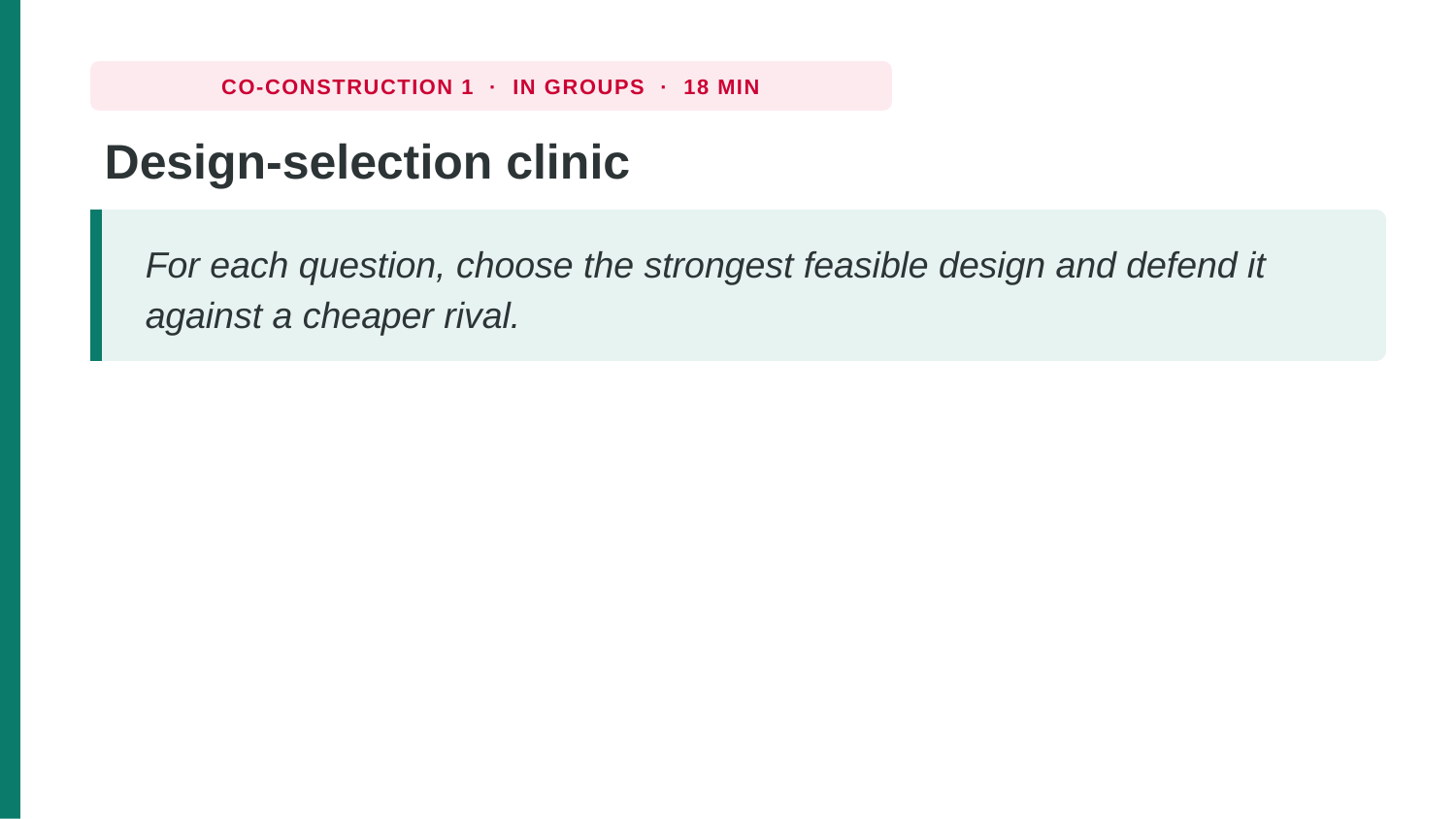

CO-CONSTRUCTION 1  ·  IN GROUPS  ·  18 MIN
Design-selection clinic

For each question, choose the strongest feasible design and defend it against a cheaper rival.